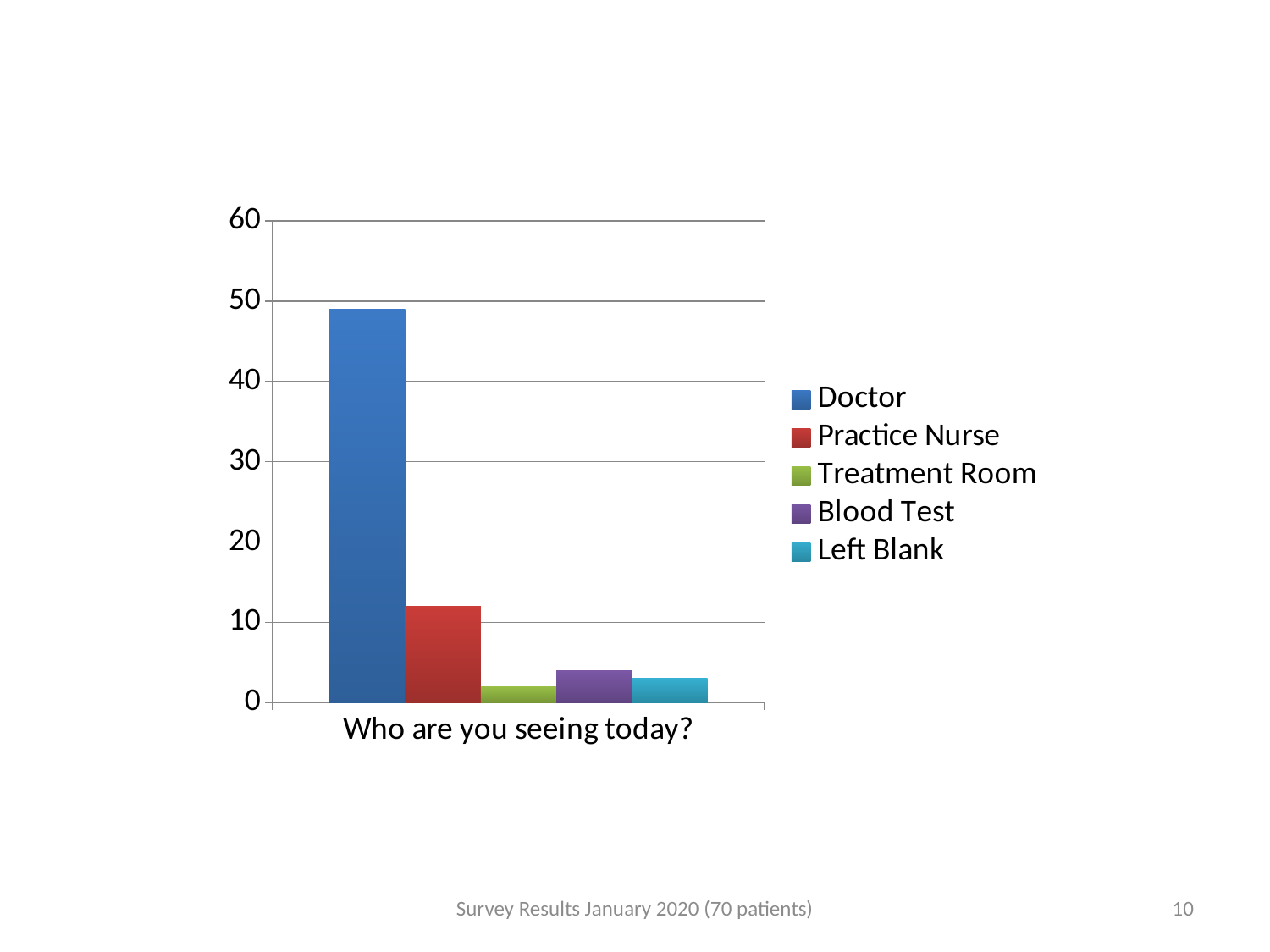

### Chart

| Category | Doctor | Practice Nurse | Treatment Room | Blood Test | Left Blank |
|---|---|---|---|---|---|
| Who are you seeing today? | 49.0 | 12.0 | 2.0 | 4.0 | 3.0 |
Survey Results January 2020 (70 patients)
10